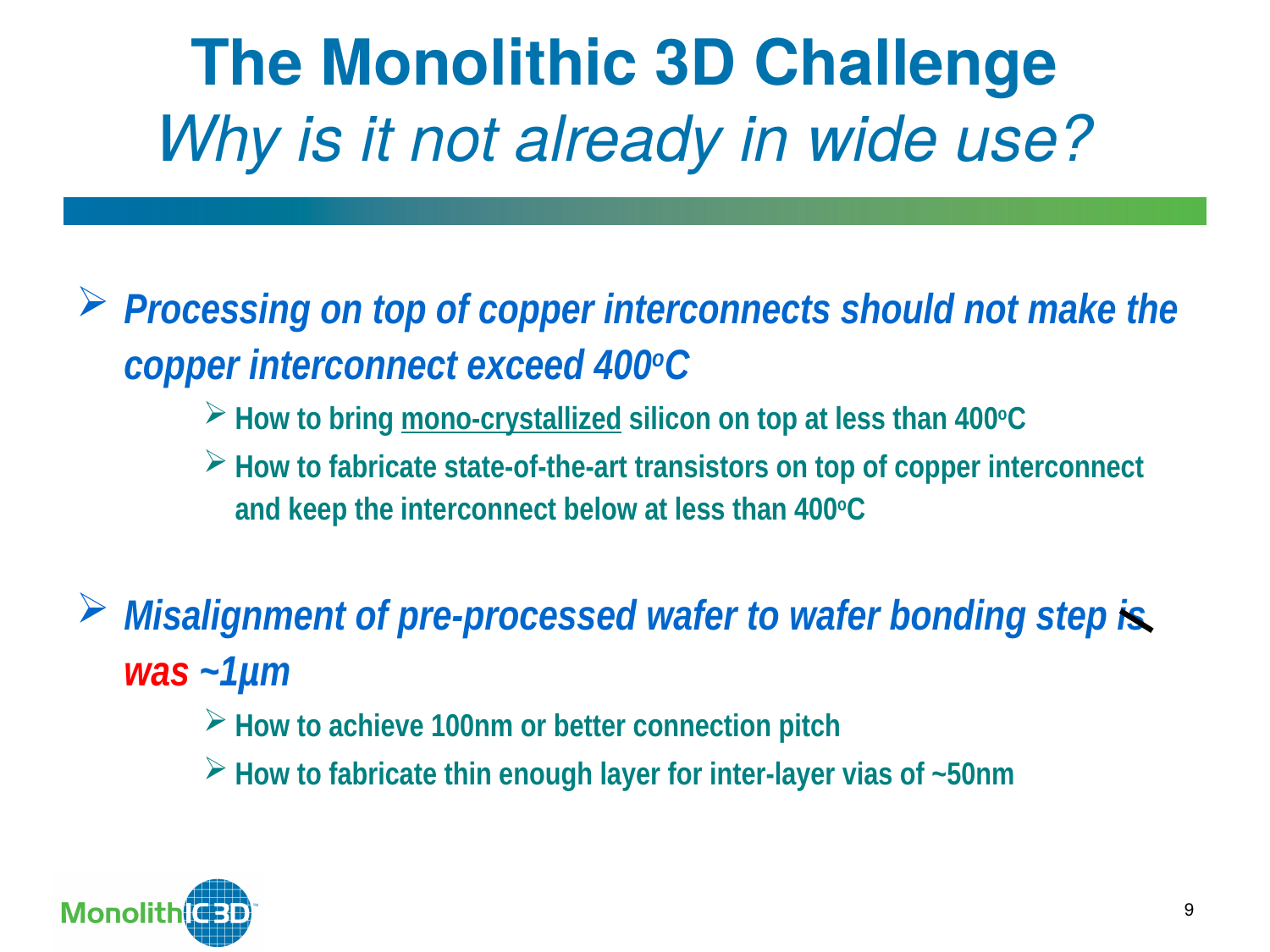

The Monolithic 3D Challenge
Why is it not already in wide use?
Processing on top of copper interconnects should not make the copper interconnect exceed 400oC
How to bring mono-crystallized silicon on top at less than 400oC
How to fabricate state-of-the-art transistors on top of copper interconnect and keep the interconnect below at less than 400oC

Misalignment of pre-processed wafer to wafer bonding step is was ~1µm
How to achieve 100nm or better connection pitch
How to fabricate thin enough layer for inter-layer vias of ~50nm

9